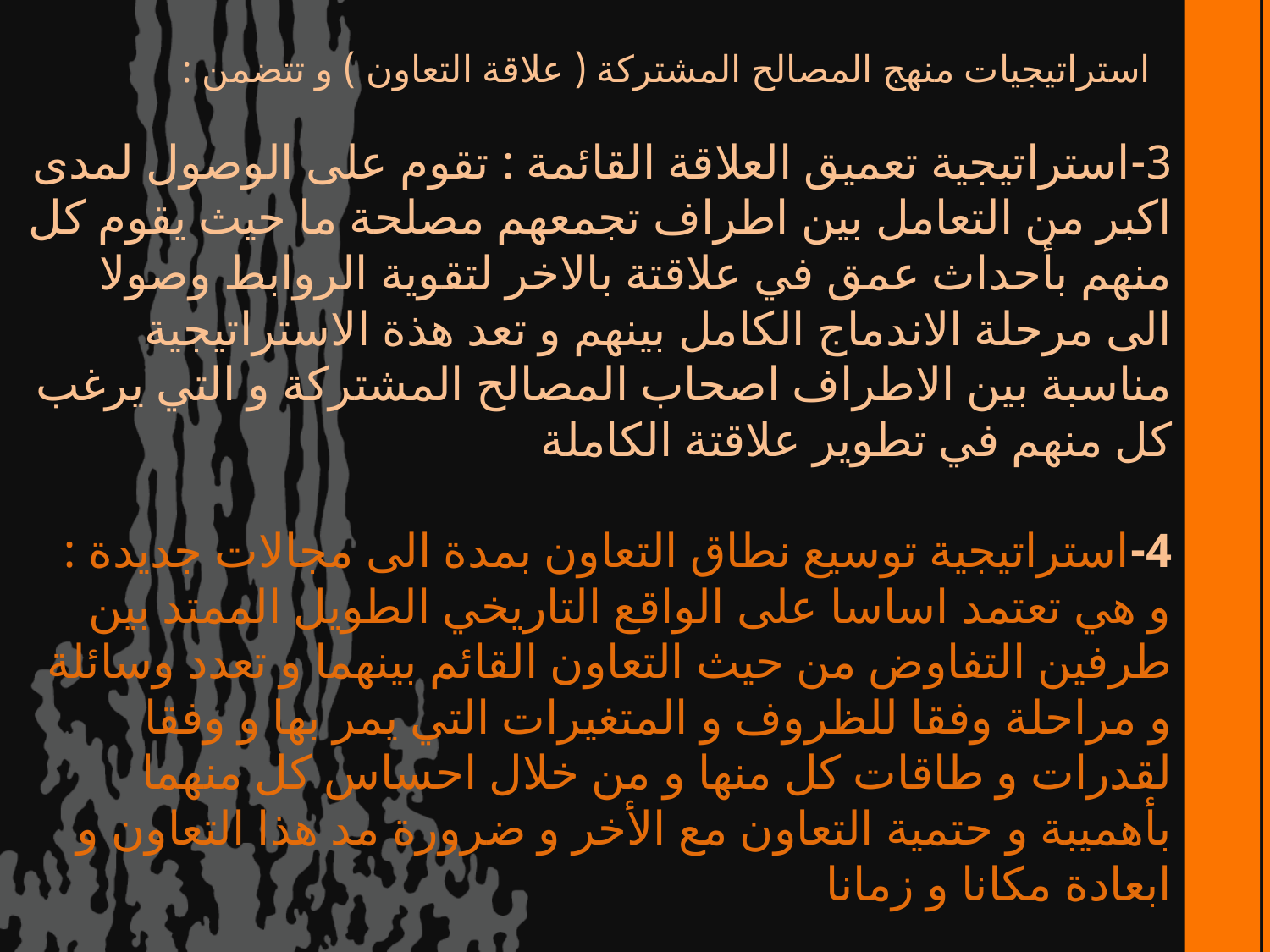

استراتيجيات منهج المصالح المشتركة ( علاقة التعاون ) و تتضمن :
# 3-استراتيجية تعميق العلاقة القائمة : تقوم على الوصول لمدى اكبر من التعامل بين اطراف تجمعهم مصلحة ما حيث يقوم كل منهم بأحداث عمق في علاقتة بالاخر لتقوية الروابط وصولا الى مرحلة الاندماج الكامل بينهم و تعد هذة الاستراتيجية مناسبة بين الاطراف اصحاب المصالح المشتركة و التي يرغب كل منهم في تطوير علاقتة الكاملة 4-استراتيجية توسيع نطاق التعاون بمدة الى مجالات جديدة : و هي تعتمد اساسا على الواقع التاريخي الطويل الممتد بين طرفين التفاوض من حيث التعاون القائم بينهما و تعدد وسائلة و مراحلة وفقا للظروف و المتغيرات التي يمر بها و وفقا لقدرات و طاقات كل منها و من خلال احساس كل منهما بأهميبة و حتمية التعاون مع الأخر و ضرورة مد هذا التعاون و ابعادة مكانا و زمانا